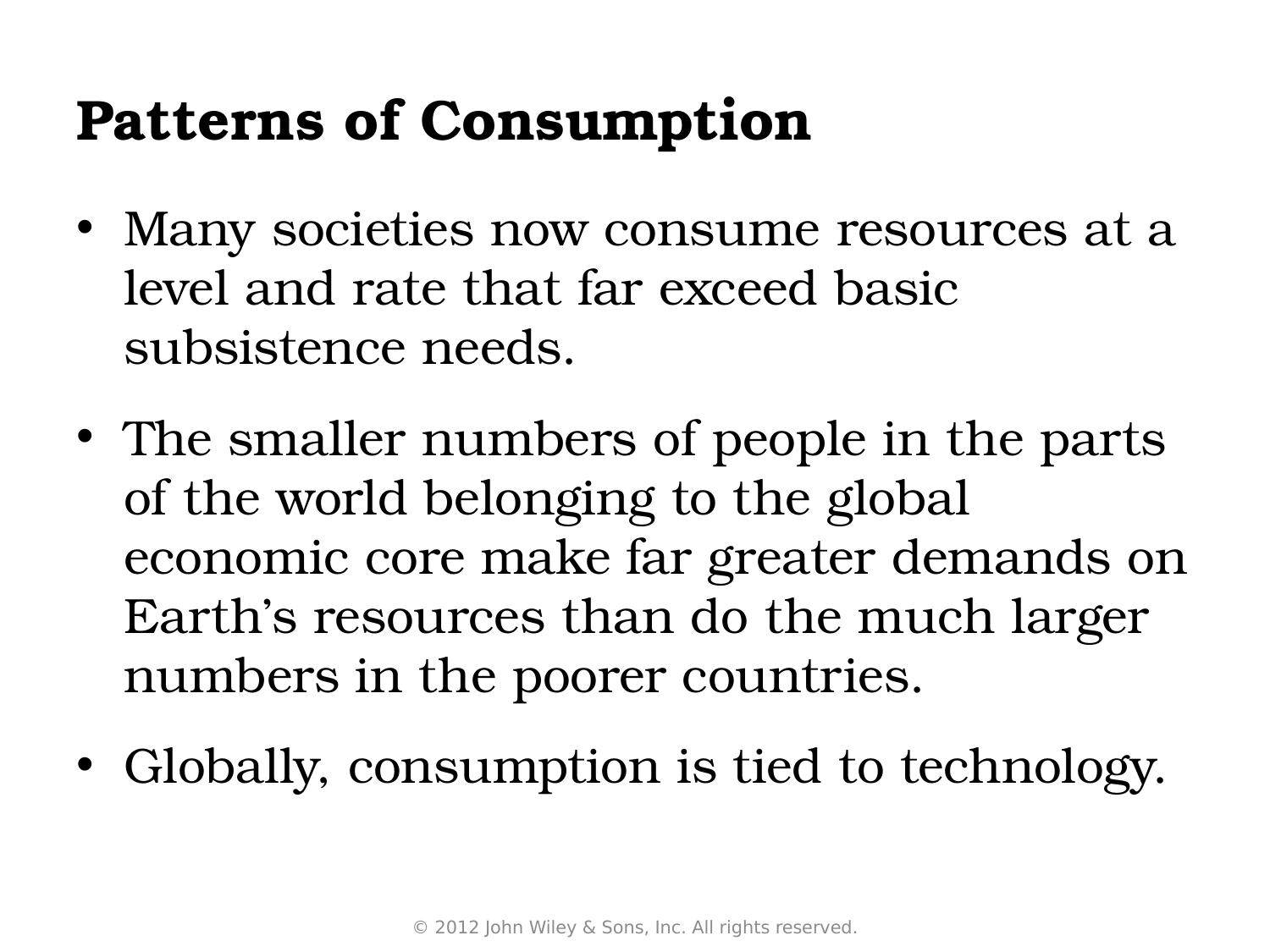

# Patterns of Consumption
Many societies now consume resources at a level and rate that far exceed basic subsistence needs.
The smaller numbers of people in the parts of the world belonging to the global economic core make far greater demands on Earth’s resources than do the much larger numbers in the poorer countries.
Globally, consumption is tied to technology.
© 2012 John Wiley & Sons, Inc. All rights reserved.